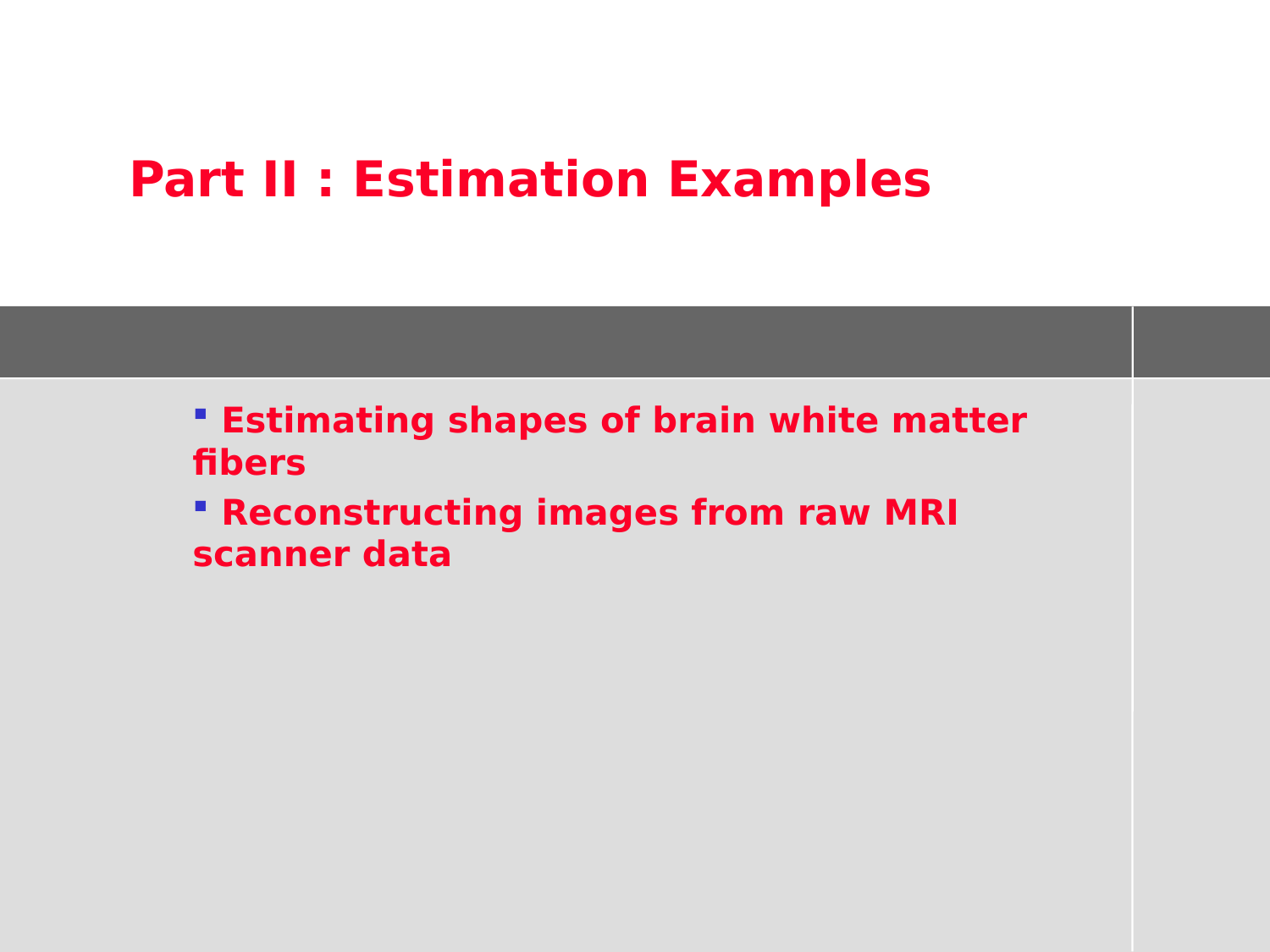

# Part II : Estimation Examples
 Estimating shapes of brain white matter fibers
 Reconstructing images from raw MRI scanner data